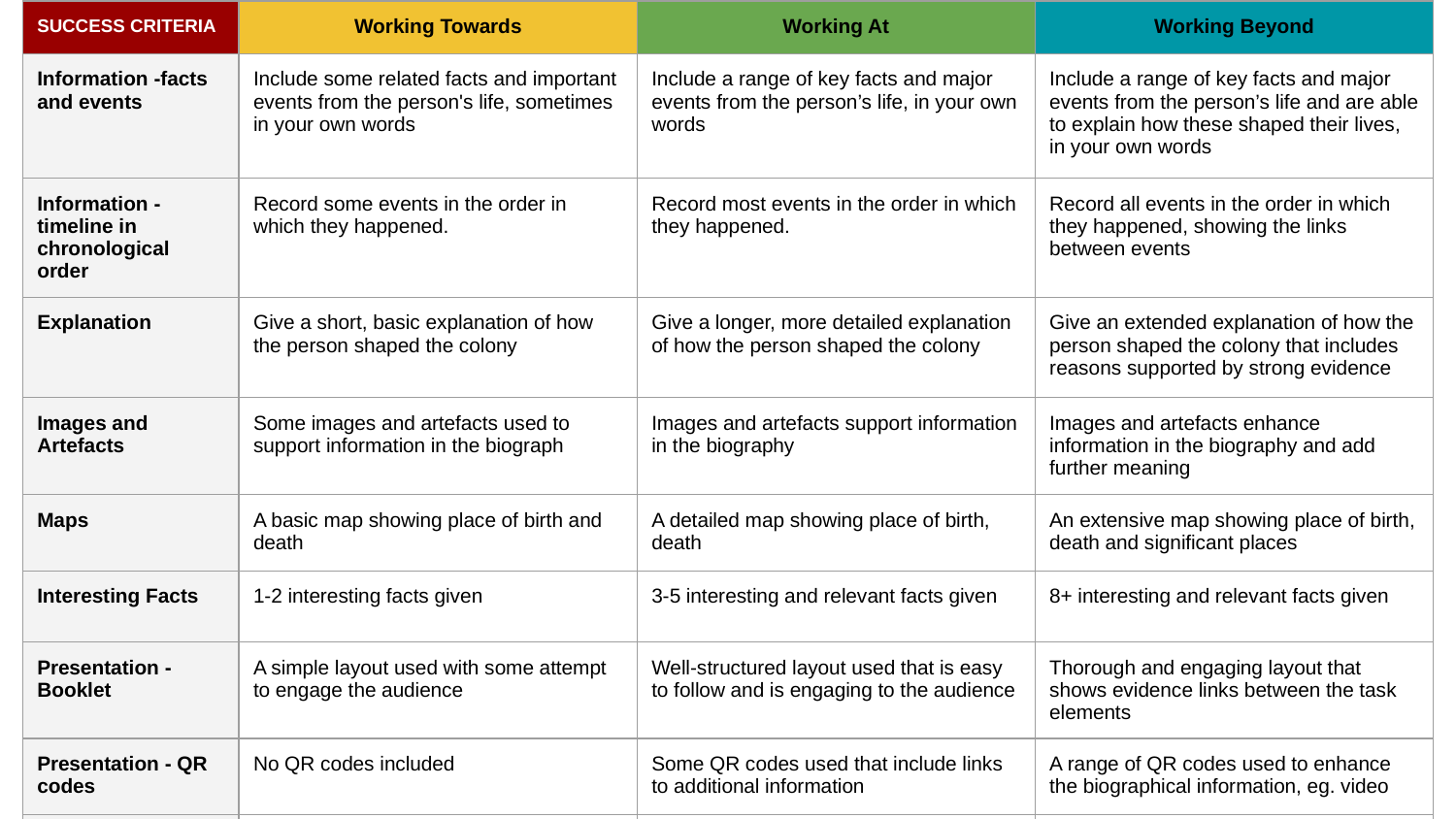

| SUCCESS CRITERIA | Working Towards | Working At | Working Beyond |
| --- | --- | --- | --- |
| Information -facts and events | Include some related facts and important events from the person's life, sometimes in your own words | Include a range of key facts and major events from the person’s life, in your own words | Include a range of key facts and major events from the person’s life and are able to explain how these shaped their lives, in your own words |
| Information -timeline in chronological order | Record some events in the order in which they happened. | Record most events in the order in which they happened. | Record all events in the order in which they happened, showing the links between events |
| Explanation | Give a short, basic explanation of how the person shaped the colony | Give a longer, more detailed explanation of how the person shaped the colony | Give an extended explanation of how the person shaped the colony that includes reasons supported by strong evidence |
| Images and Artefacts | Some images and artefacts used to support information in the biograph | Images and artefacts support information in the biography | Images and artefacts enhance information in the biography and add further meaning |
| Maps | A basic map showing place of birth and death | A detailed map showing place of birth, death | An extensive map showing place of birth, death and significant places |
| Interesting Facts | 1-2 interesting facts given | 3-5 interesting and relevant facts given | 8+ interesting and relevant facts given |
| Presentation - Booklet | A simple layout used with some attempt to engage the audience | Well-structured layout used that is easy to follow and is engaging to the audience | Thorough and engaging layout that shows evidence links between the task elements |
| Presentation - QR codes | No QR codes included | Some QR codes used that include links to additional information | A range of QR codes used to enhance the biographical information, eg. video |
| Sources | 1-3 sources used and referenced using CiteFast | 4-10 sources used and referenced using CiteFast | 10 or more sources used and referenced using CiteFast |